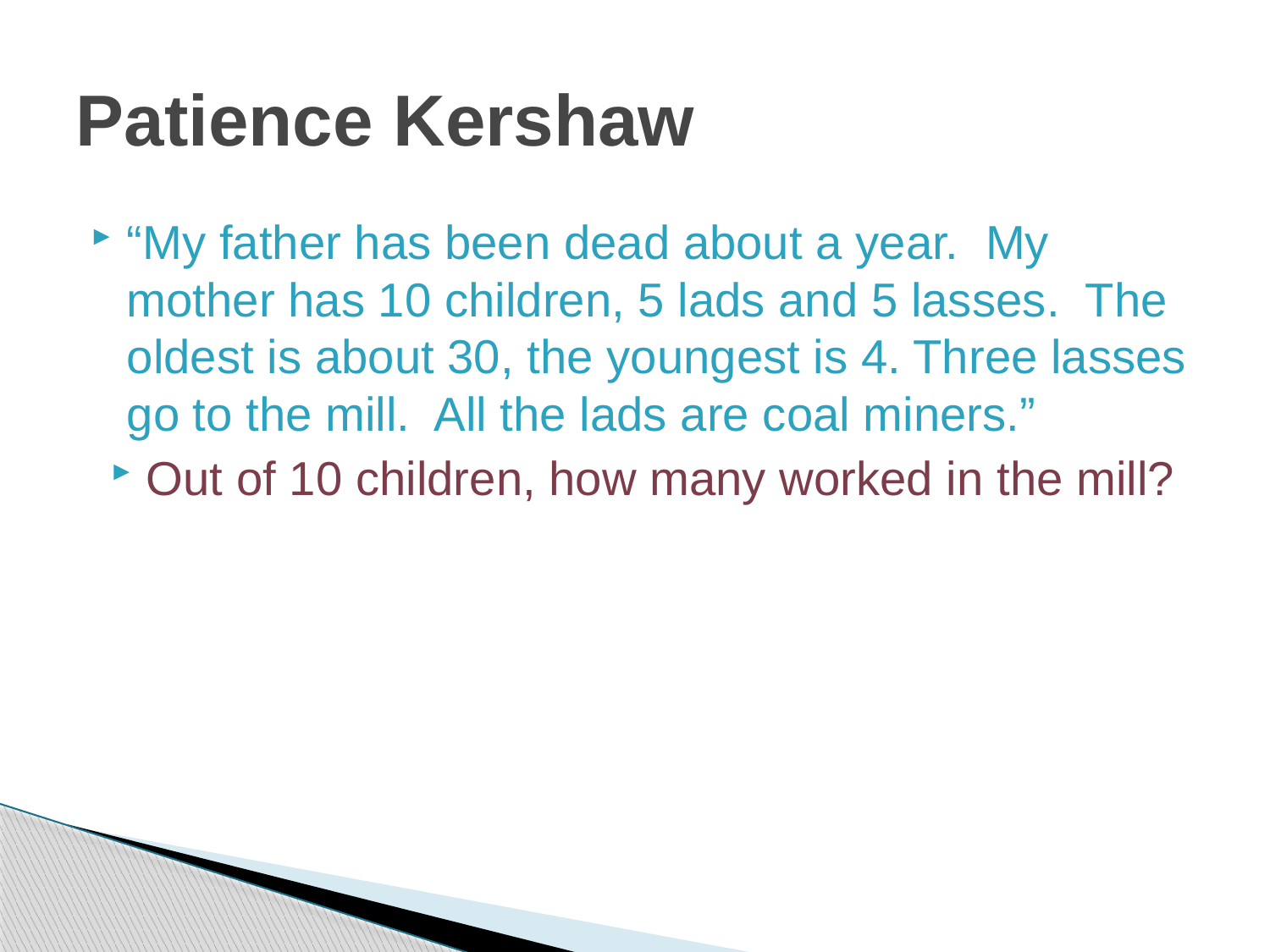

# Patience Kershaw
“My father has been dead about a year.  My mother has 10 children, 5 lads and 5 lasses.  The oldest is about 30, the youngest is 4. Three lasses go to the mill.  All the lads are coal miners.”
Out of 10 children, how many worked in the mill?